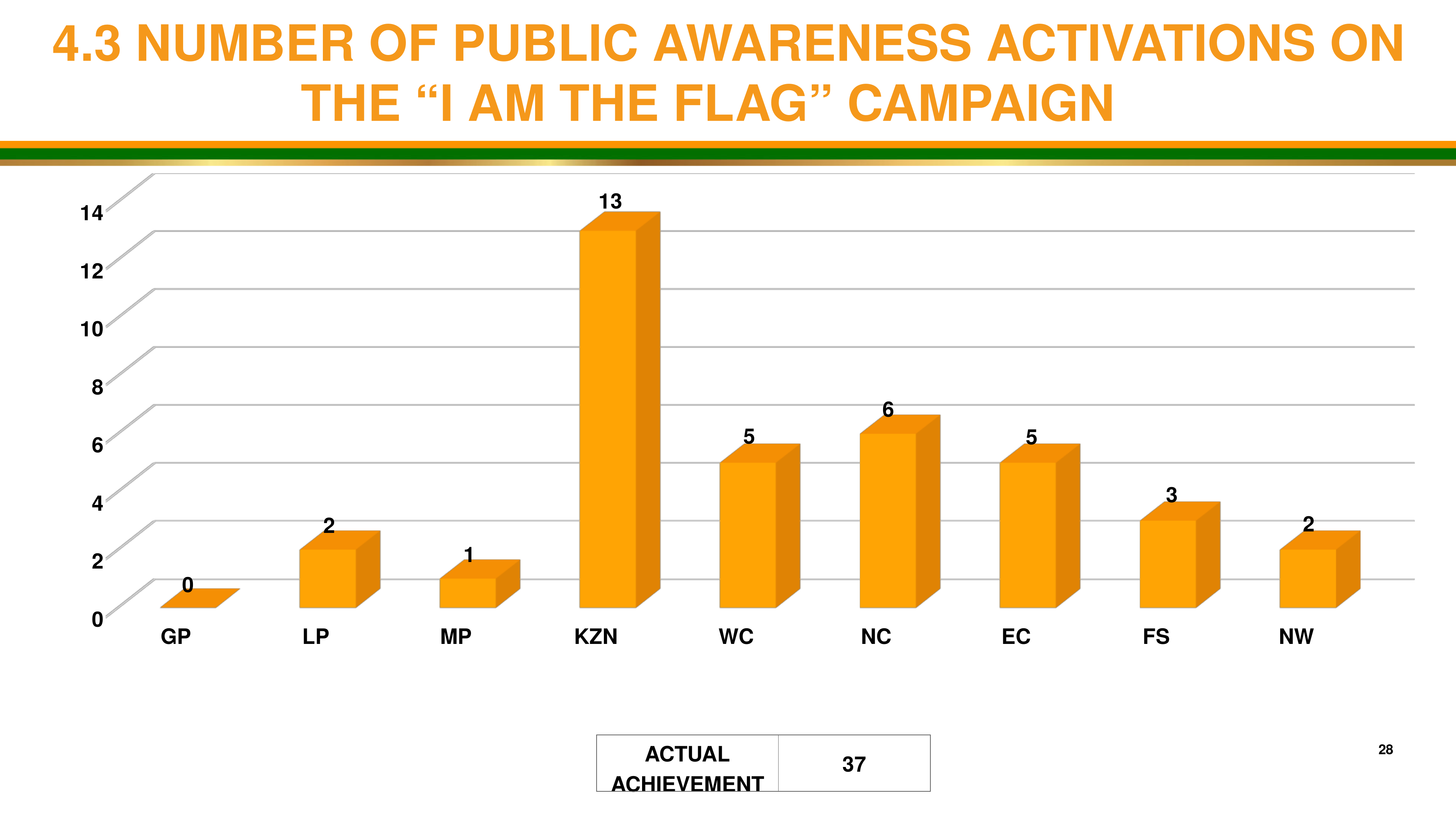

4.3 NUMBER OF PUBLIC AWARENESS ACTIVATIONS ON THE “I AM THE FLAG” CAMPAIGN

[unsupported chart]

| ACTUAL ACHIEVEMENT | 37 |
| --- | --- |
28